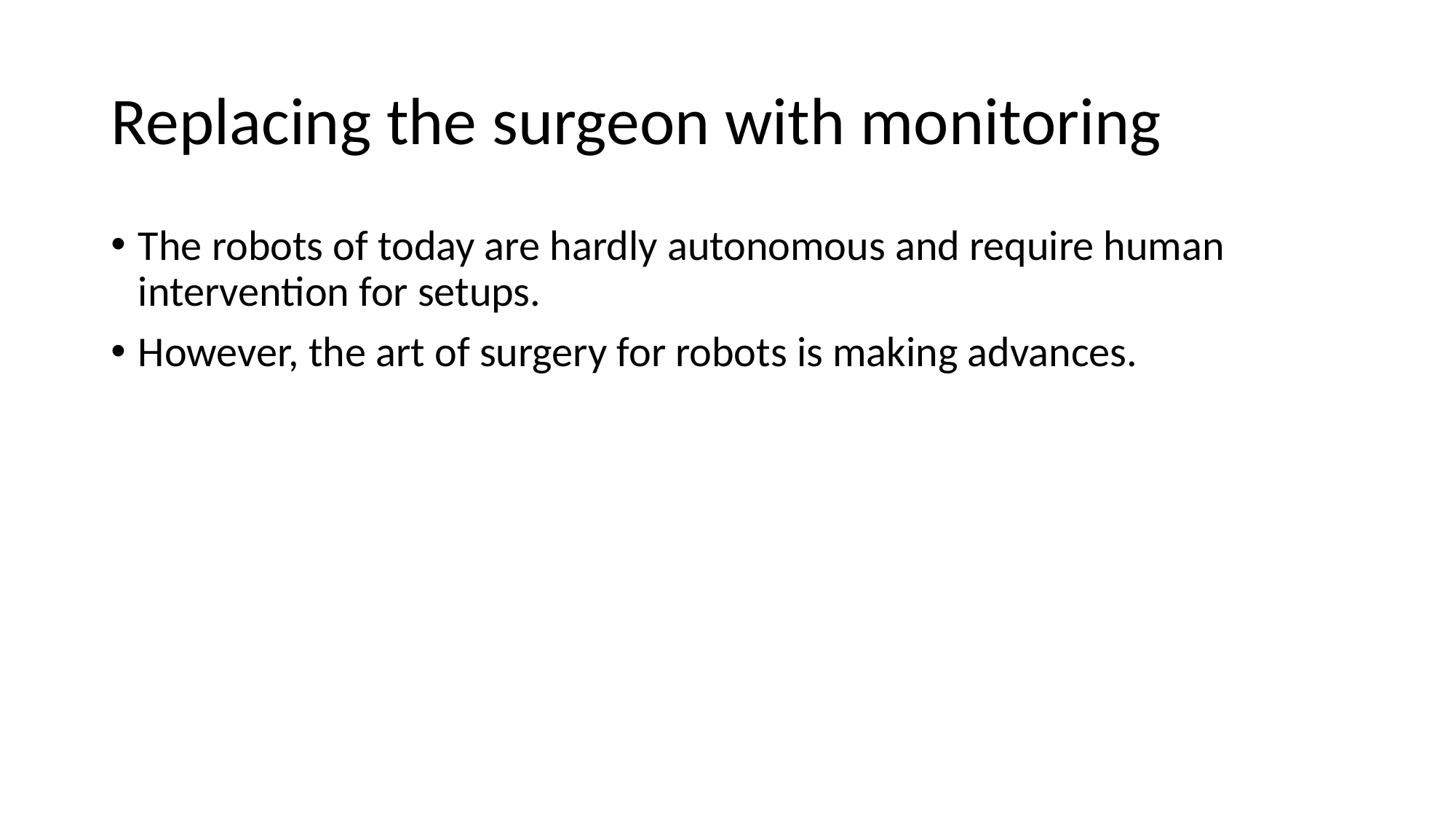

# Replacing the surgeon with monitoring
The robots of today are hardly autonomous and require human intervention for setups.
However, the art of surgery for robots is making advances.